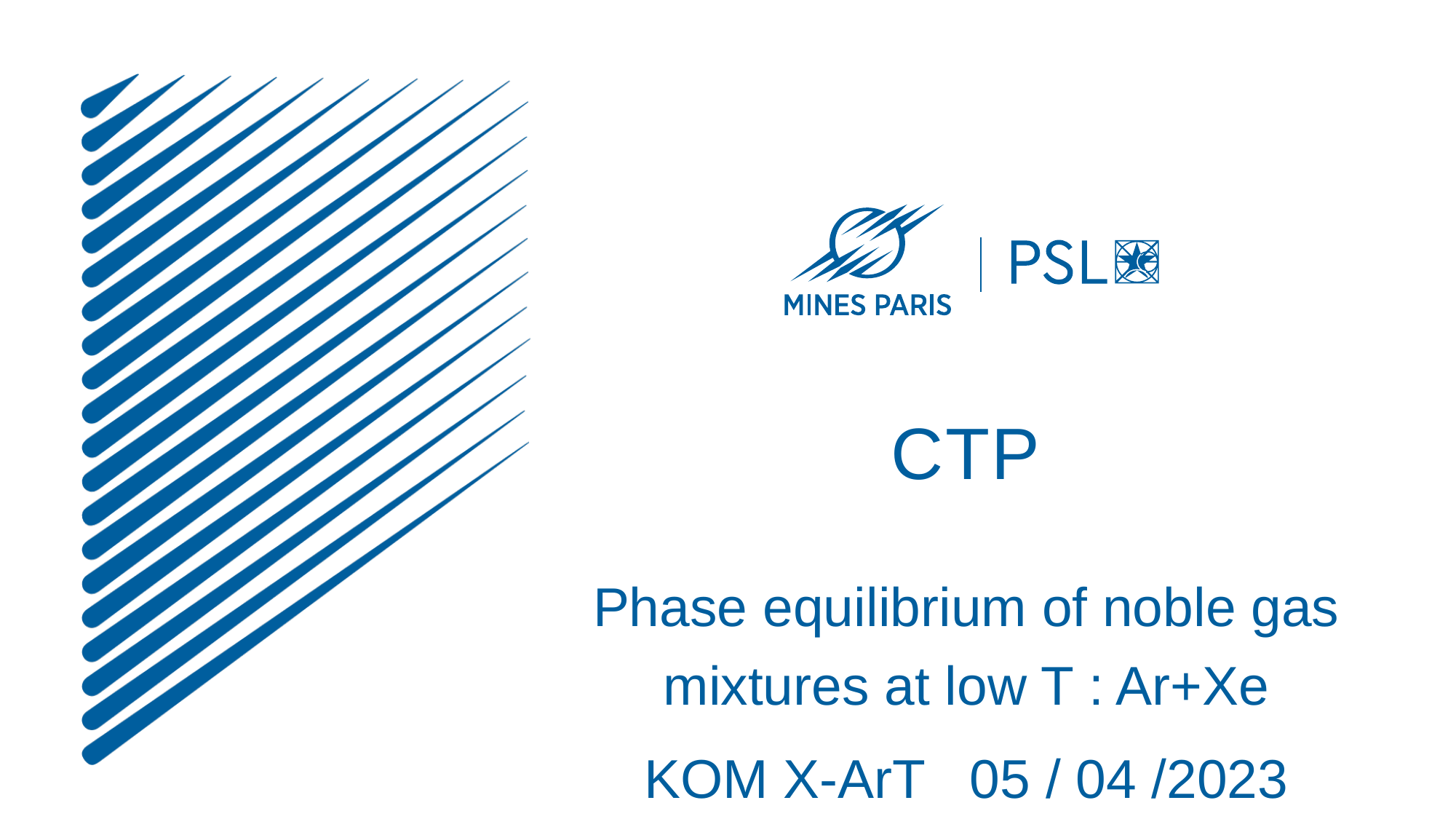

# CTP
Phase equilibrium of noble gas mixtures at low T : Ar+Xe
KOM X-ArT   05 / 04 /2023